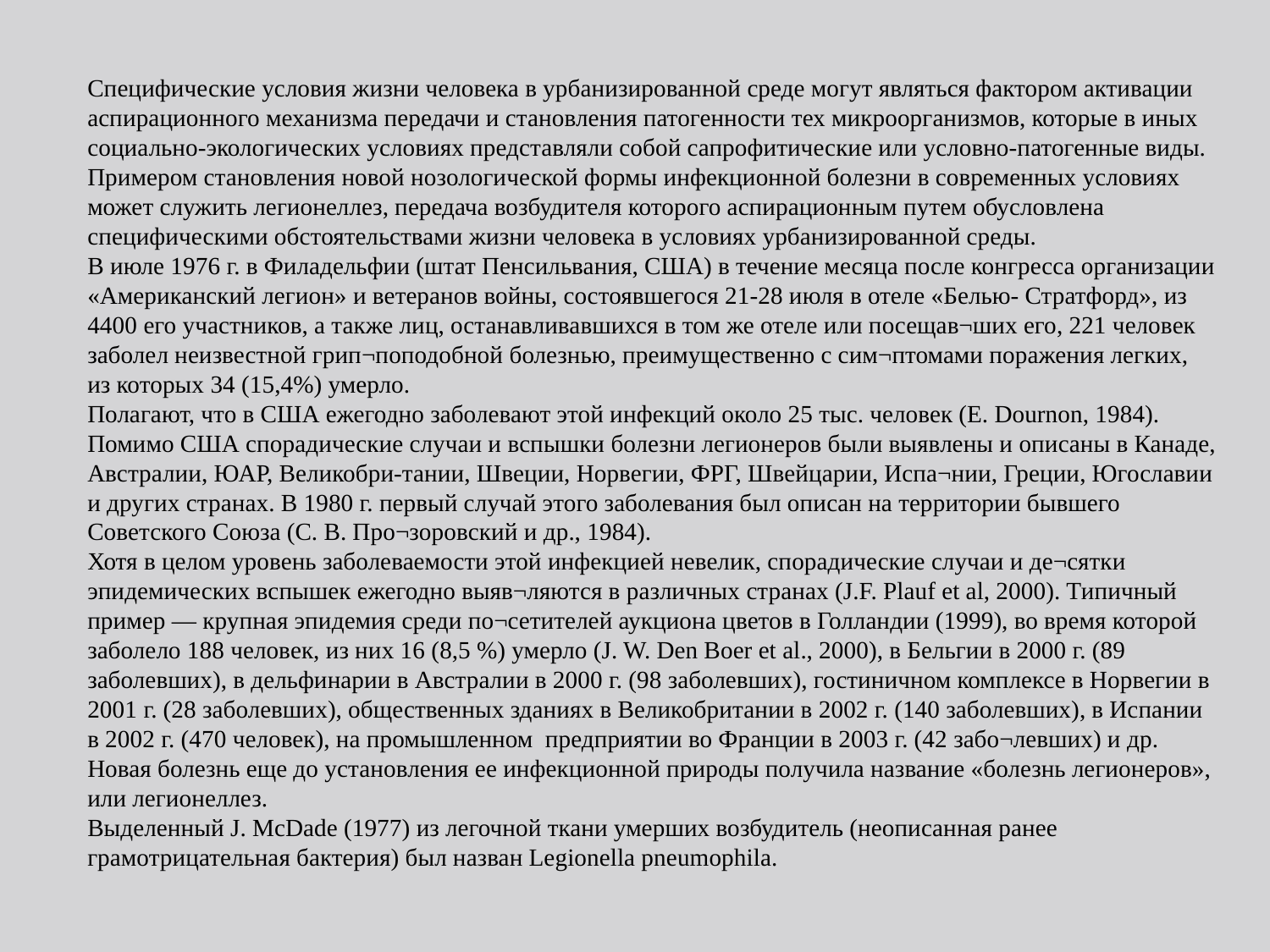

Специфические условия жизни человека в урбанизированной среде могут являться фактором активации аспирационного механизма передачи и становления патогенности тех микроорганизмов, которые в иных социально-экологических условиях представляли собой сапрофитические или условно-патогенные виды. Примером становления новой нозологической формы инфекционной болезни в современных условиях может служить легионеллез, передача возбудителя которого аспирационным путем обусловлена специфическими обстоятельствами жизни человека в условиях урбанизированной среды.
В июле 1976 г. в Филадельфии (штат Пенсильвания, США) в течение месяца после конгресса организации «Американский легион» и ветеранов войны, состоявшегося 21-28 июля в отеле «Белью- Стратфорд», из 4400 его участников, а также лиц, останавливавшихся в том же отеле или посещав¬ших его, 221 человек заболел неизвестной грип¬поподобной болезнью, преимущественно с сим¬птомами поражения легких, из которых 34 (15,4%) умерло.
Полагают, что в США ежегодно заболевают этой инфекций около 25 тыс. человек (E. Dournon, 1984). Помимо США спорадические случаи и вспышки болезни легионеров были выявлены и описаны в Канаде, Австралии, ЮАР, Великобри-тании, Швеции, Норвегии, ФРГ, Швейцарии, Испа¬нии, Греции, Югославии и других странах. В 1980 г. первый случай этого заболевания был описан на территории бывшего Советского Союза (С. В. Про¬зоровский и др., 1984).
Хотя в целом уровень заболеваемости этой инфекцией невелик, спорадические случаи и де¬сятки эпидемических вспышек ежегодно выяв¬ляются в различных странах (J.F. Plauf et al, 2000). Типичный пример — крупная эпидемия среди по¬сетителей аукциона цветов в Голландии (1999), во время которой заболело 188 человек, из них 16 (8,5 %) умерло (J. W. Den Boer et al., 2000), в Бельгии в 2000 г. (89 заболевших), в дельфинарии в Австралии в 2000 г. (98 заболевших), гостиничном комплексе в Норвегии в 2001 г. (28 заболевших), общественных зданиях в Великобритании в 2002 г. (140 заболевших), в Испании в 2002 г. (470 человек), на промышленном  предприятии во Франции в 2003 г. (42 забо¬левших) и др.
Новая болезнь еще до установления ее инфекционной природы получила название «болезнь легионеров», или легионеллез.
Выделенный J. McDade (1977) из легочной ткани умерших возбудитель (неописанная ранее грамотрицательная бактерия) был назван Legionella pneumophila.